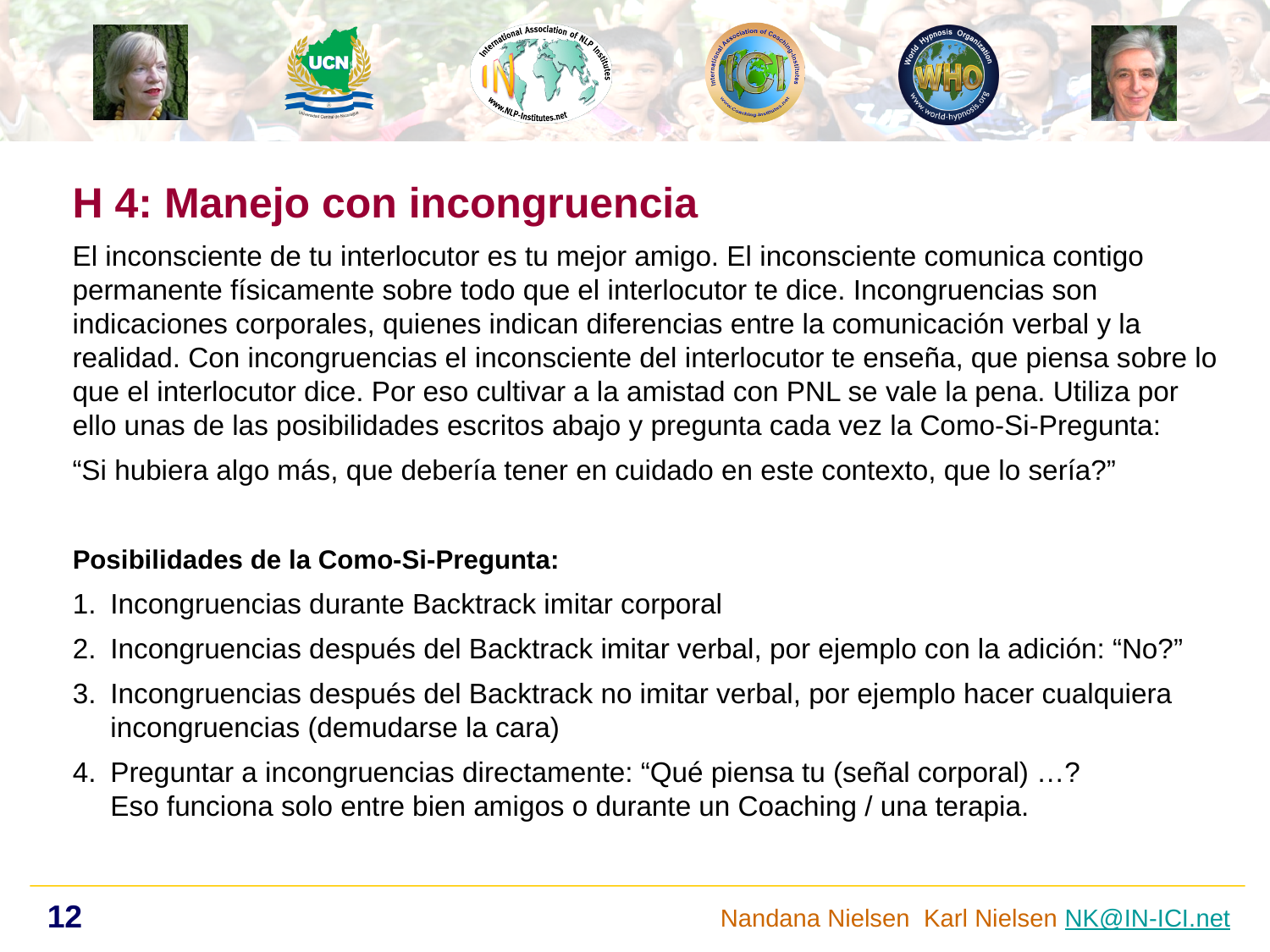

H 4: Manejo con incongruencia
El inconsciente de tu interlocutor es tu mejor amigo. El inconsciente comunica contigo permanente físicamente sobre todo que el interlocutor te dice. Incongruencias son indicaciones corporales, quienes indican diferencias entre la comunicación verbal y la realidad. Con incongruencias el inconsciente del interlocutor te enseña, que piensa sobre lo que el interlocutor dice. Por eso cultivar a la amistad con PNL se vale la pena. Utiliza por ello unas de las posibilidades escritos abajo y pregunta cada vez la Como-Si-Pregunta:
“Si hubiera algo más, que debería tener en cuidado en este contexto, que lo sería?”
Posibilidades de la Como-Si-Pregunta:
Incongruencias durante Backtrack imitar corporal
Incongruencias después del Backtrack imitar verbal, por ejemplo con la adición: “No?”
Incongruencias después del Backtrack no imitar verbal, por ejemplo hacer cualquiera   incongruencias (demudarse la cara)
Preguntar a incongruencias directamente: “Qué piensa tu (señal corporal) …?
Eso funciona solo entre bien amigos o durante un Coaching / una terapia.